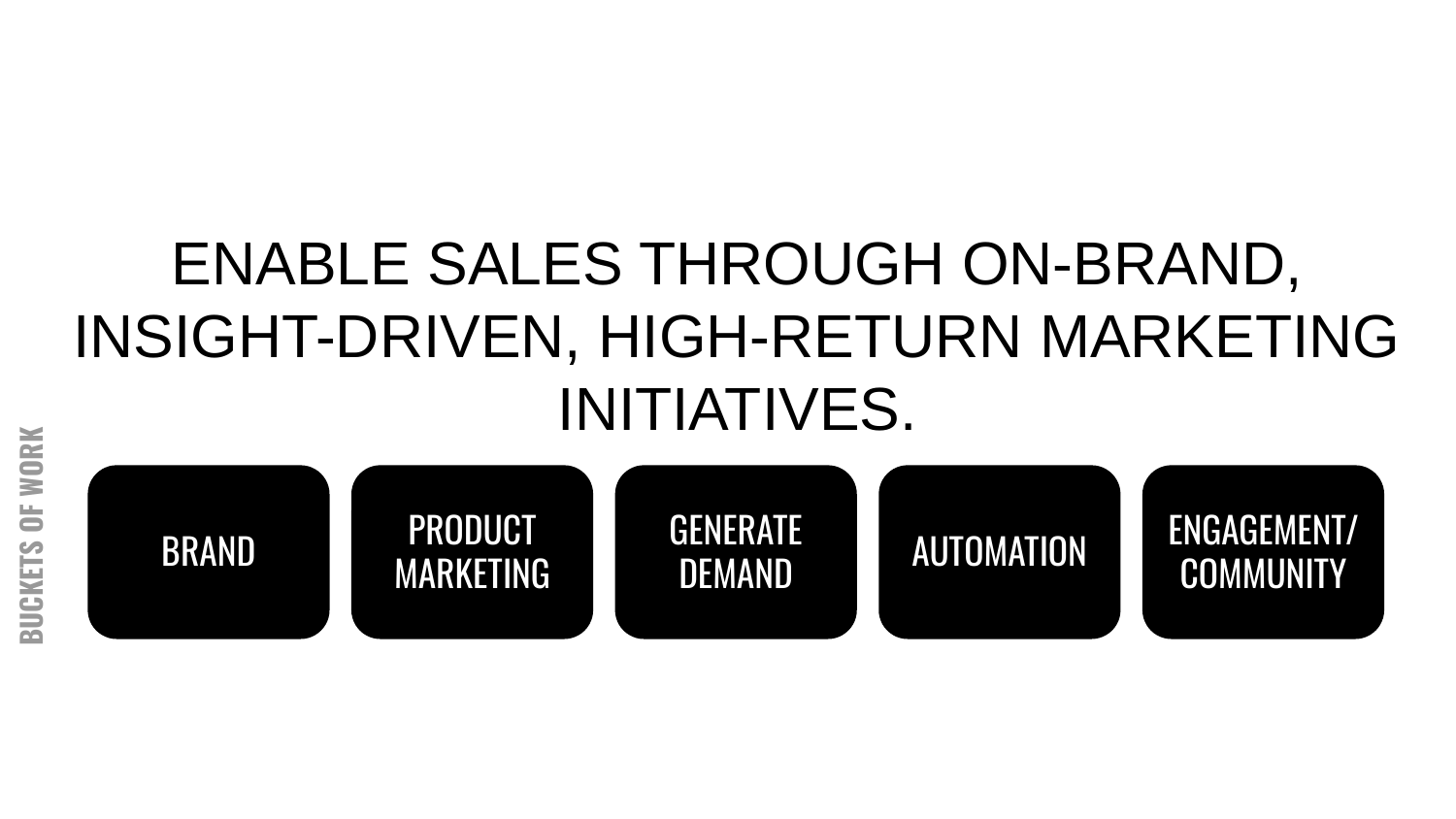

ENABLE SALES THROUGH ON-BRAND, INSIGHT-DRIVEN, HIGH-RETURN MARKETING INITIATIVES.

BRAND
PRODUCT MARKETING
GENERATE DEMAND
AUTOMATION
ENGAGEMENT/COMMUNITY
BUCKETS OF WORK